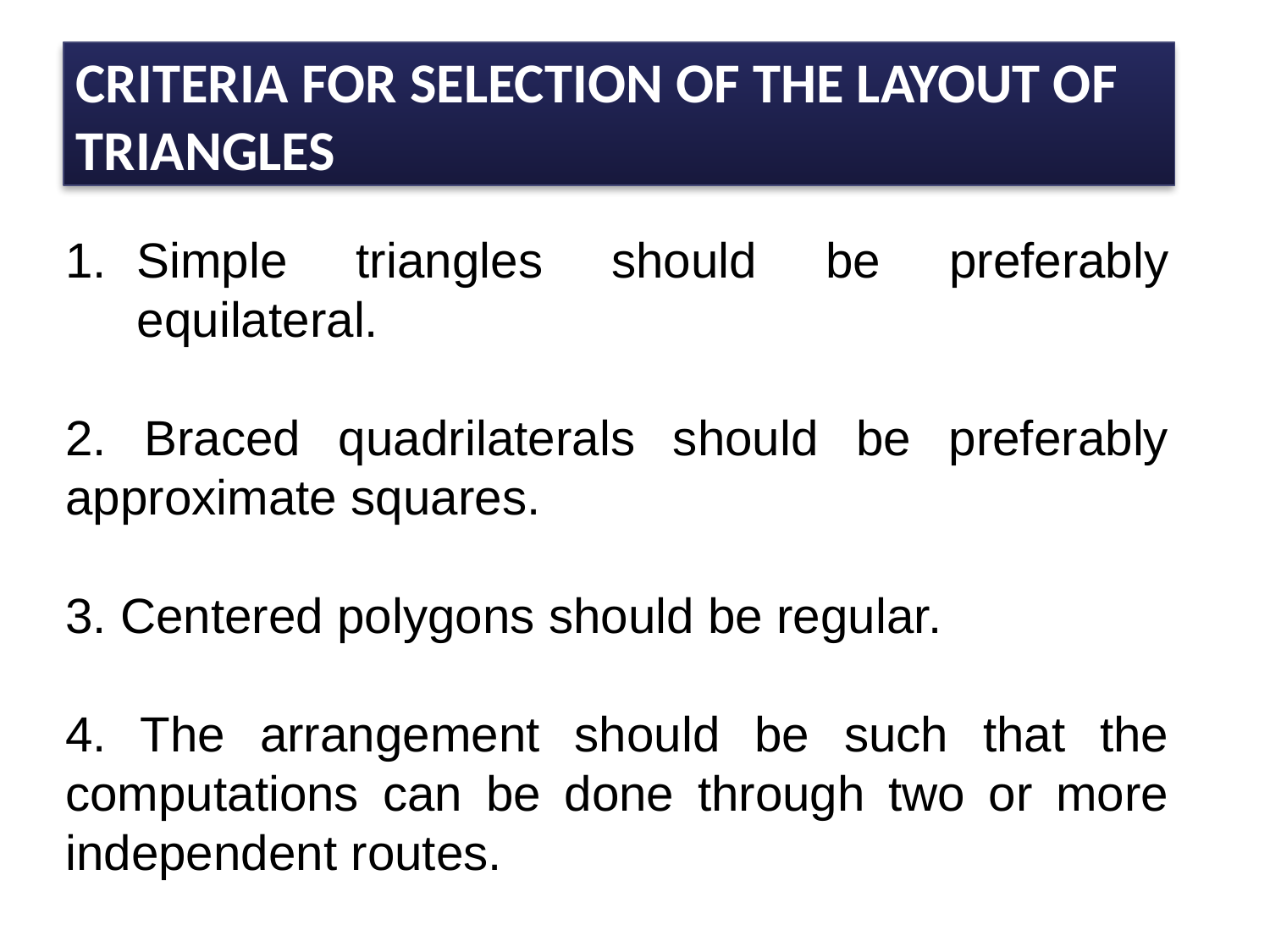

# CRITERIA FOR SELECTION OF THE LAYOUT OF TRIANGLES
Simple triangles should be preferably equilateral.

2. Braced quadrilaterals should be preferably approximate squares.

3. Centered polygons should be regular.

4. The arrangement should be such that the computations can be done through two or more independent routes.
39